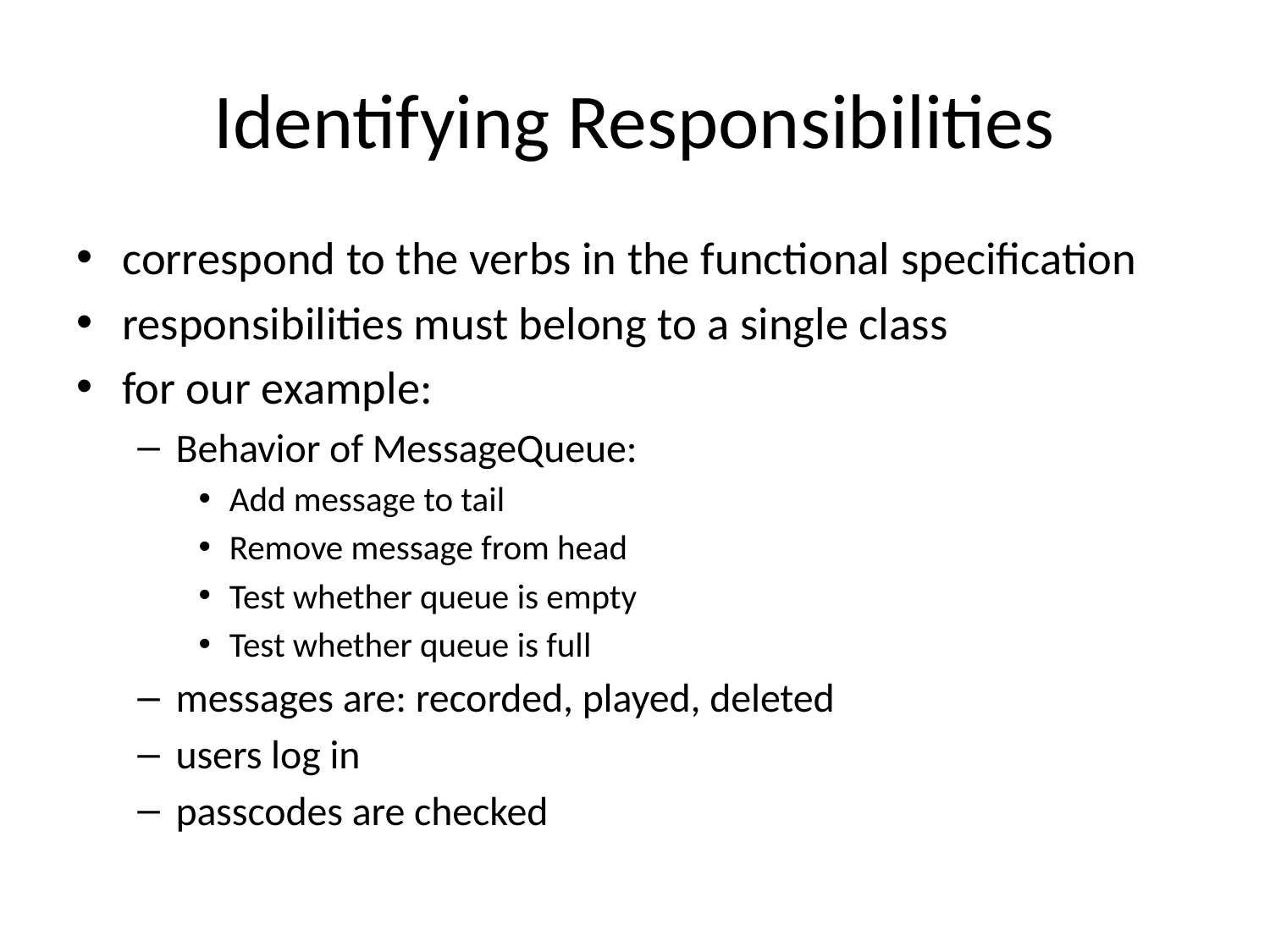

# Identifying Responsibilities
correspond to the verbs in the functional specification
responsibilities must belong to a single class
for our example:
Behavior of MessageQueue:
Add message to tail
Remove message from head
Test whether queue is empty
Test whether queue is full
messages are: recorded, played, deleted
users log in
passcodes are checked